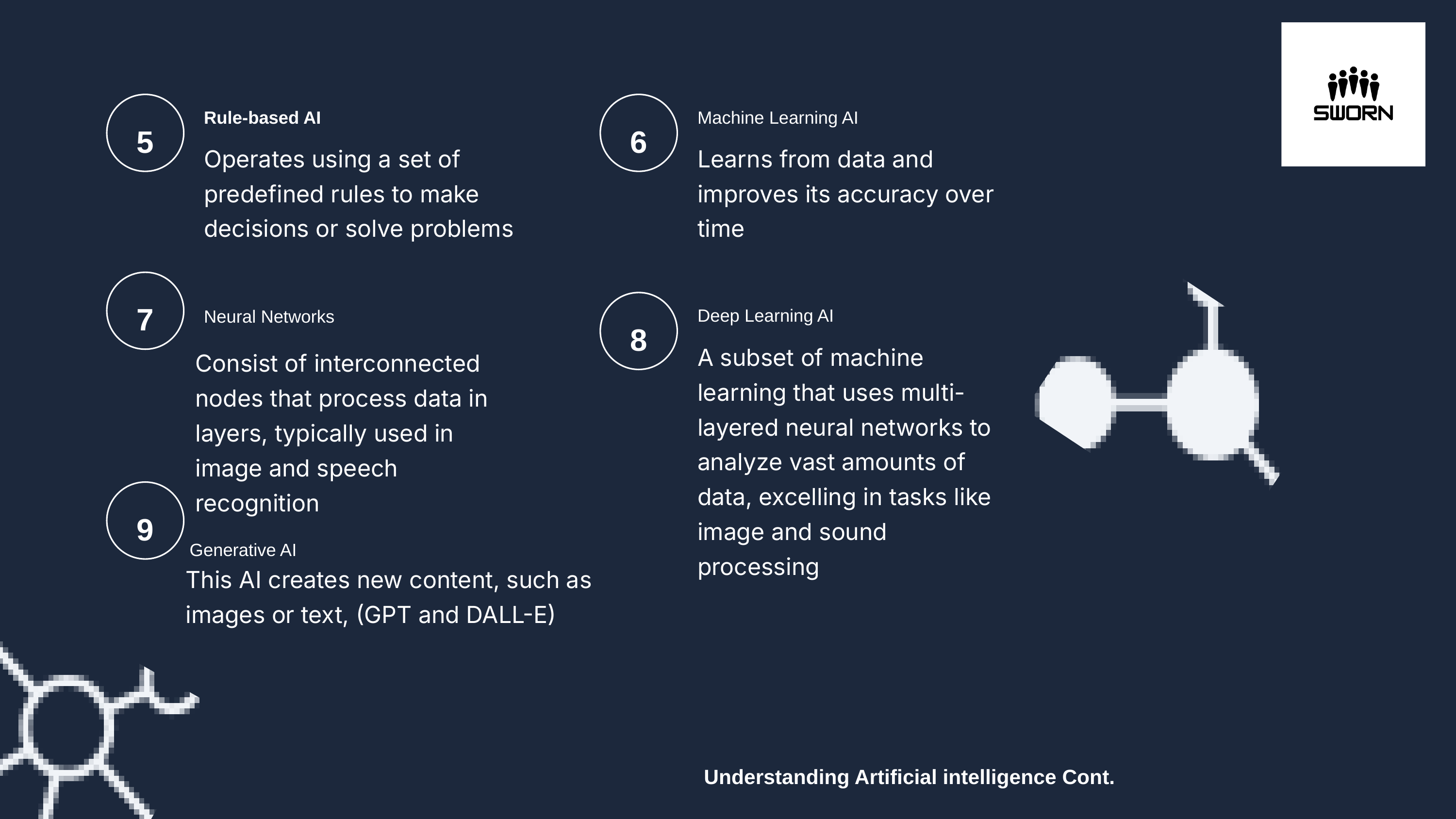

Rule-based AI
Machine Learning AI
5
6
Operates using a set of predefined rules to make decisions or solve problems
Learns from data and improves its accuracy over time

Neural Networks
7

Deep Learning AI
8
A subset of machine learning that uses multi-layered neural networks to analyze vast amounts of data, excelling in tasks like image and sound processing
Consist of interconnected nodes that process data in layers, typically used in image and speech recognition

9

Generative AI

This AI creates new content, such as images or text, (GPT and DALL-E)

Understanding Artificial intelligence Cont.